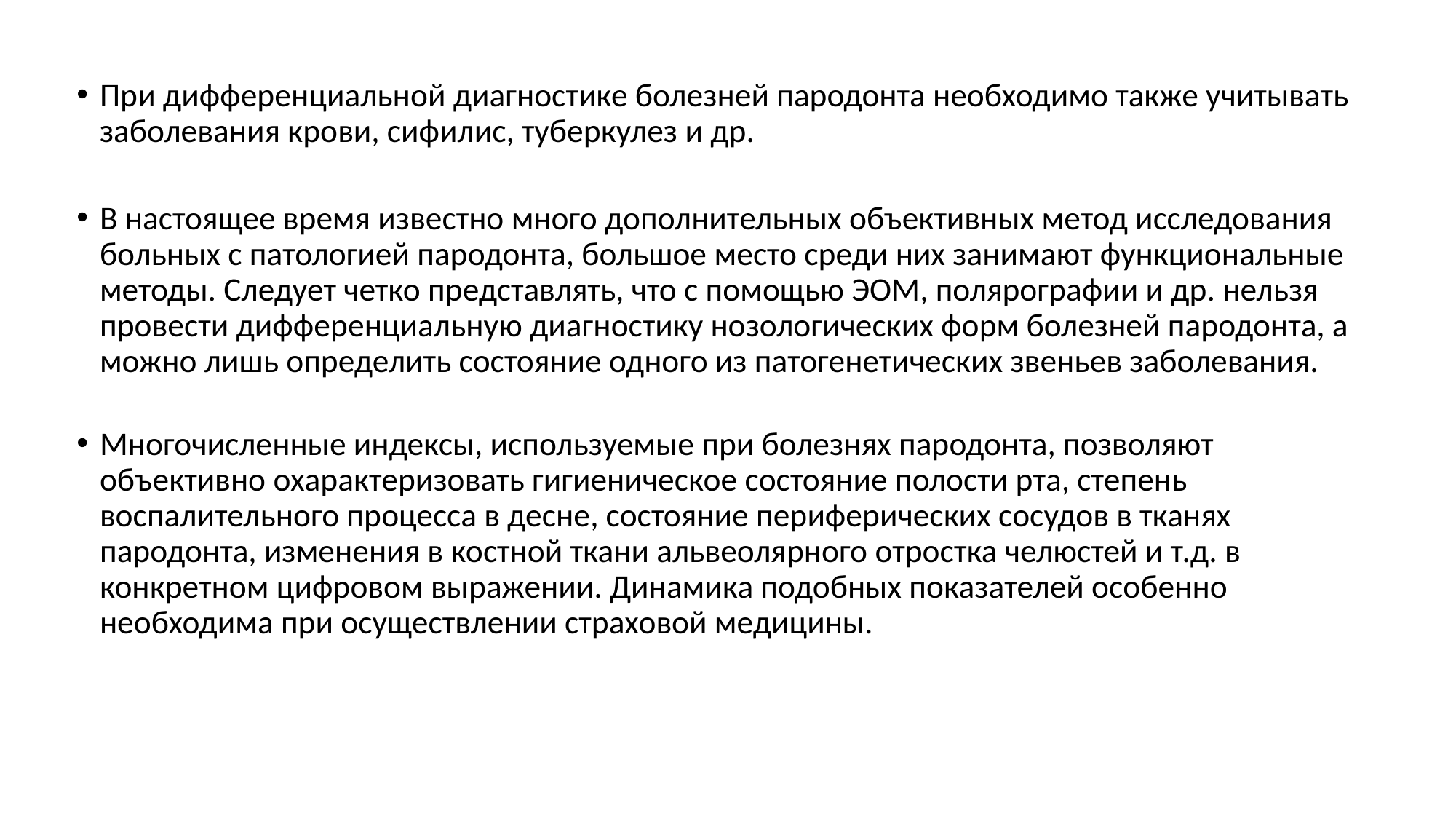

При дифференциальной диагностике болезней пародонта необходимо также учитывать заболевания крови, сифилис, туберкулез и др.
В настоящее время известно много дополнительных объективных метод исследования больных с патологией пародонта, большое место среди них занимают функциональные методы. Следует четко представлять, что с помощью ЭОМ, полярографии и др. нельзя провести дифференциальную диагностику нозологических форм болезней пародонта, а можно лишь определить состояние одного из патогенетических звеньев заболевания.
Многочисленные индексы, используемые при болезнях пародонта, позволяют объективно охарактеризовать гигиеническое состояние полости рта, степень воспалительного процесса в десне, состояние периферических сосудов в тканях пародонта, изменения в костной ткани альвеолярного отростка челюстей и т.д. в конкретном цифровом выражении. Динамика подобных показателей особенно необходима при осуществлении страховой медицины.